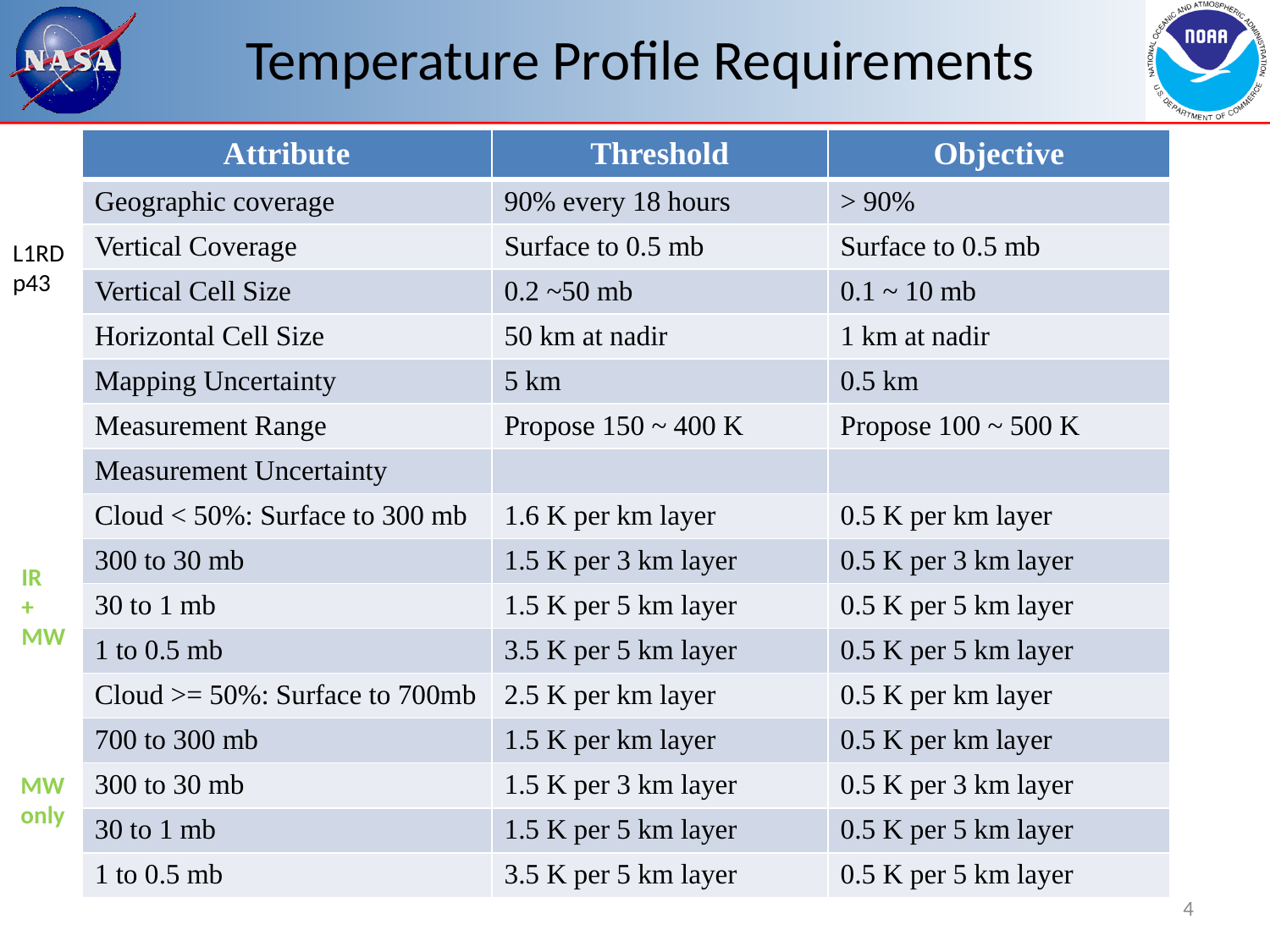

# Temperature Profile Requirements
| Attribute | Threshold | Objective |
| --- | --- | --- |
| Geographic coverage | 90% every 18 hours | > 90% |
| Vertical Coverage | Surface to 0.5 mb | Surface to 0.5 mb |
| Vertical Cell Size | 0.2 ~50 mb | 0.1 ~ 10 mb |
| Horizontal Cell Size | 50 km at nadir | 1 km at nadir |
| Mapping Uncertainty | 5 km | 0.5 km |
| Measurement Range | Propose 150 ~ 400 K | Propose 100 ~ 500 K |
| Measurement Uncertainty |  |  |
| Cloud < 50%: Surface to 300 mb | 1.6 K per km layer | 0.5 K per km layer |
| 300 to 30 mb | 1.5 K per 3 km layer | 0.5 K per 3 km layer |
| 30 to 1 mb | 1.5 K per 5 km layer | 0.5 K per 5 km layer |
| 1 to 0.5 mb | 3.5 K per 5 km layer | 0.5 K per 5 km layer |
| Cloud >= 50%: Surface to 700mb | 2.5 K per km layer | 0.5 K per km layer |
| 700 to 300 mb | 1.5 K per km layer | 0.5 K per km layer |
| 300 to 30 mb | 1.5 K per 3 km layer | 0.5 K per 3 km layer |
| 30 to 1 mb | 1.5 K per 5 km layer | 0.5 K per 5 km layer |
| 1 to 0.5 mb | 3.5 K per 5 km layer | 0.5 K per 5 km layer |
L1RD
p43
IR
+
MW
MW
only
4